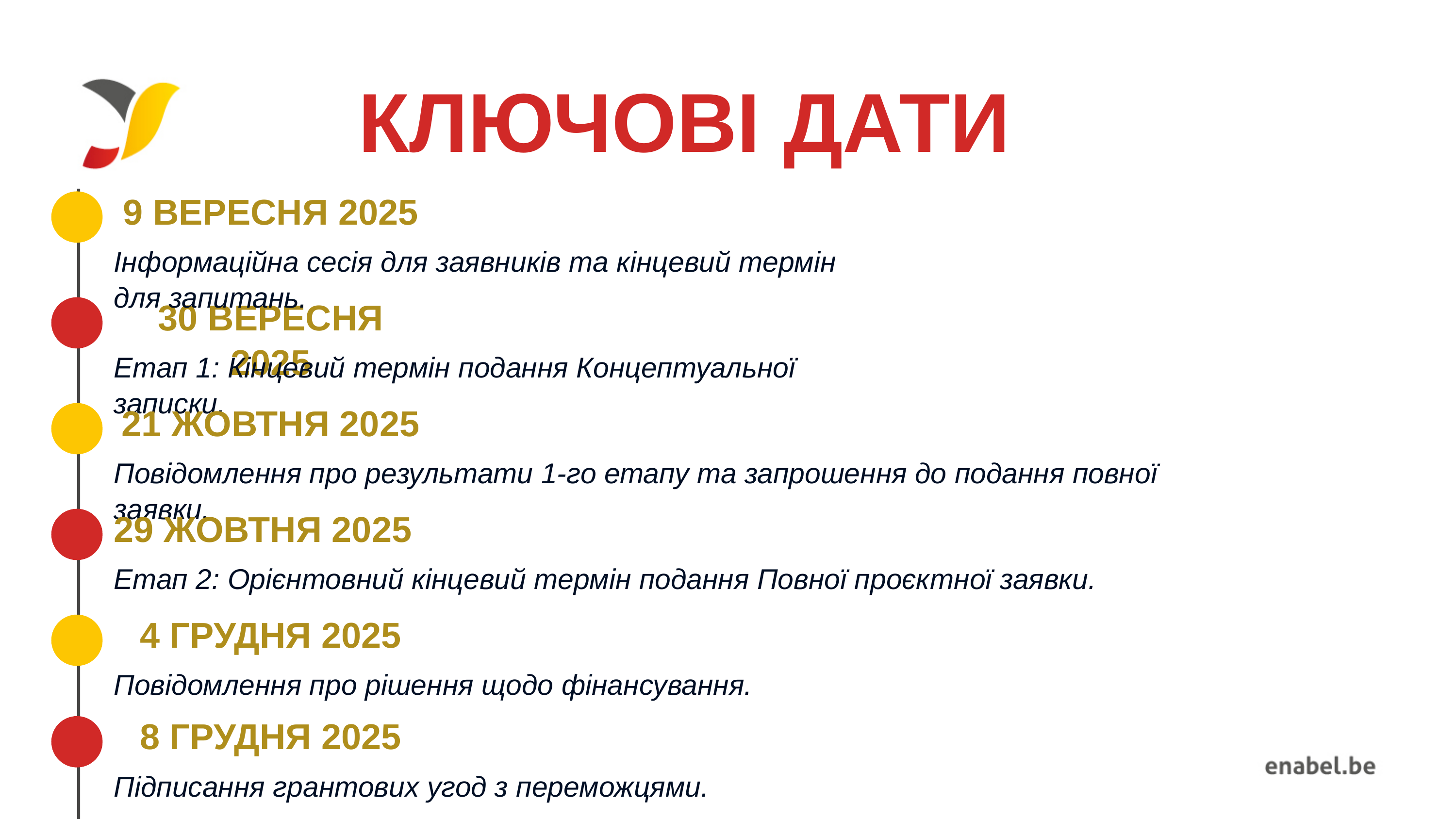

КЛЮЧОВІ ДАТИ
9 ВЕРЕСНЯ 2025

Інформаційна сесія для заявників та кінцевий термін для запитань.
30 ВЕРЕСНЯ 2025

Етап 1: Кінцевий термін подання Концептуальної записки.
21 ЖОВТНЯ 2025

Повідомлення про результати 1-го етапу та запрошення до подання повної заявки.
29 ЖОВТНЯ 2025

Етап 2: Орієнтовний кінцевий термін подання Повної проєктної заявки.

4 ГРУДНЯ 2025

Повідомлення про рішення щодо фінансування.
8 ГРУДНЯ 2025

Підписання грантових угод з переможцями.